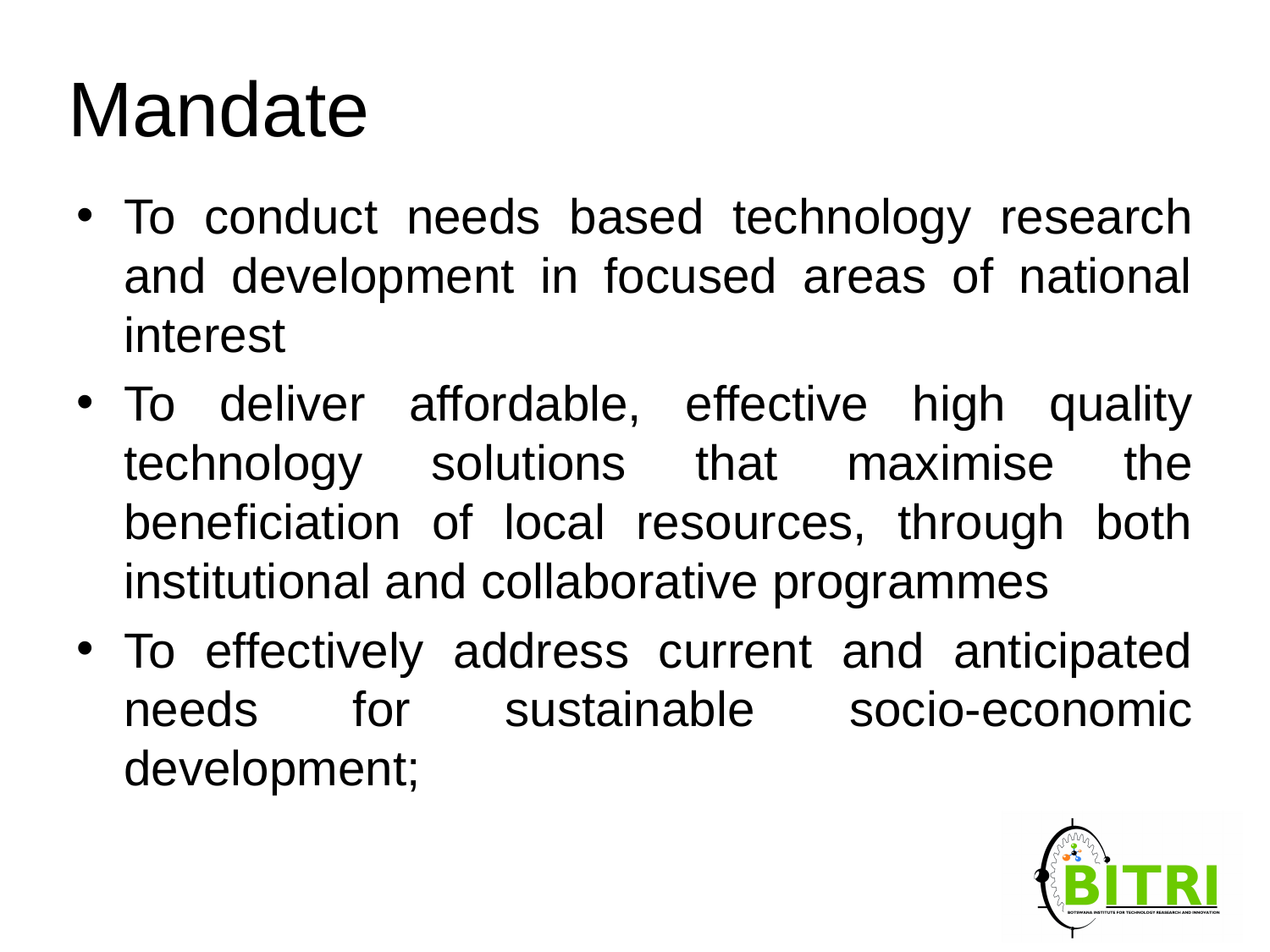

# Mandate
To conduct needs based technology research and development in focused areas of national interest
To deliver affordable, effective high quality technology solutions that maximise the beneficiation of local resources, through both institutional and collaborative programmes
To effectively address current and anticipated needs for sustainable socio-economic development;